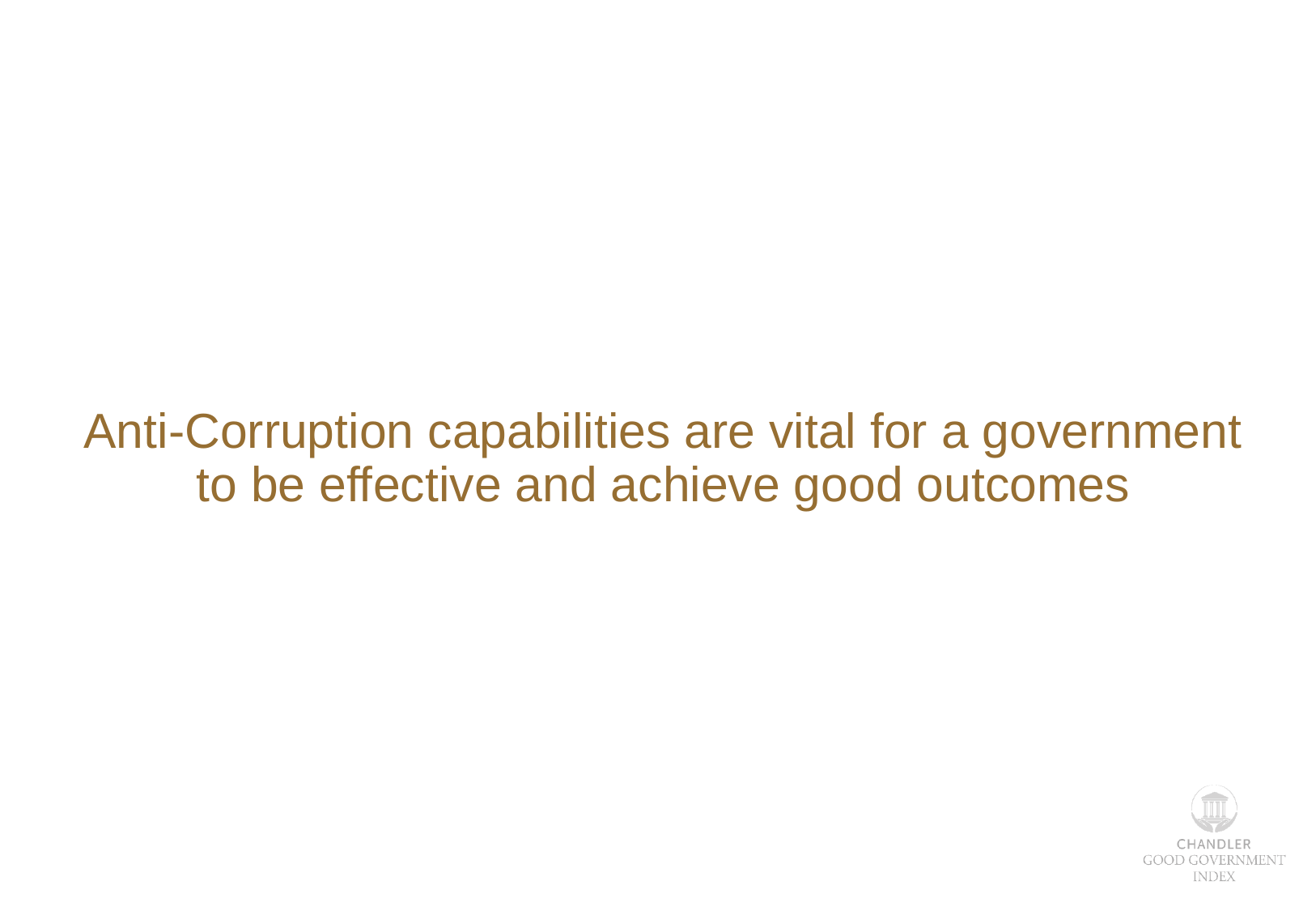

Anti-Corruption capabilities are vital for a government to be effective and achieve good outcomes